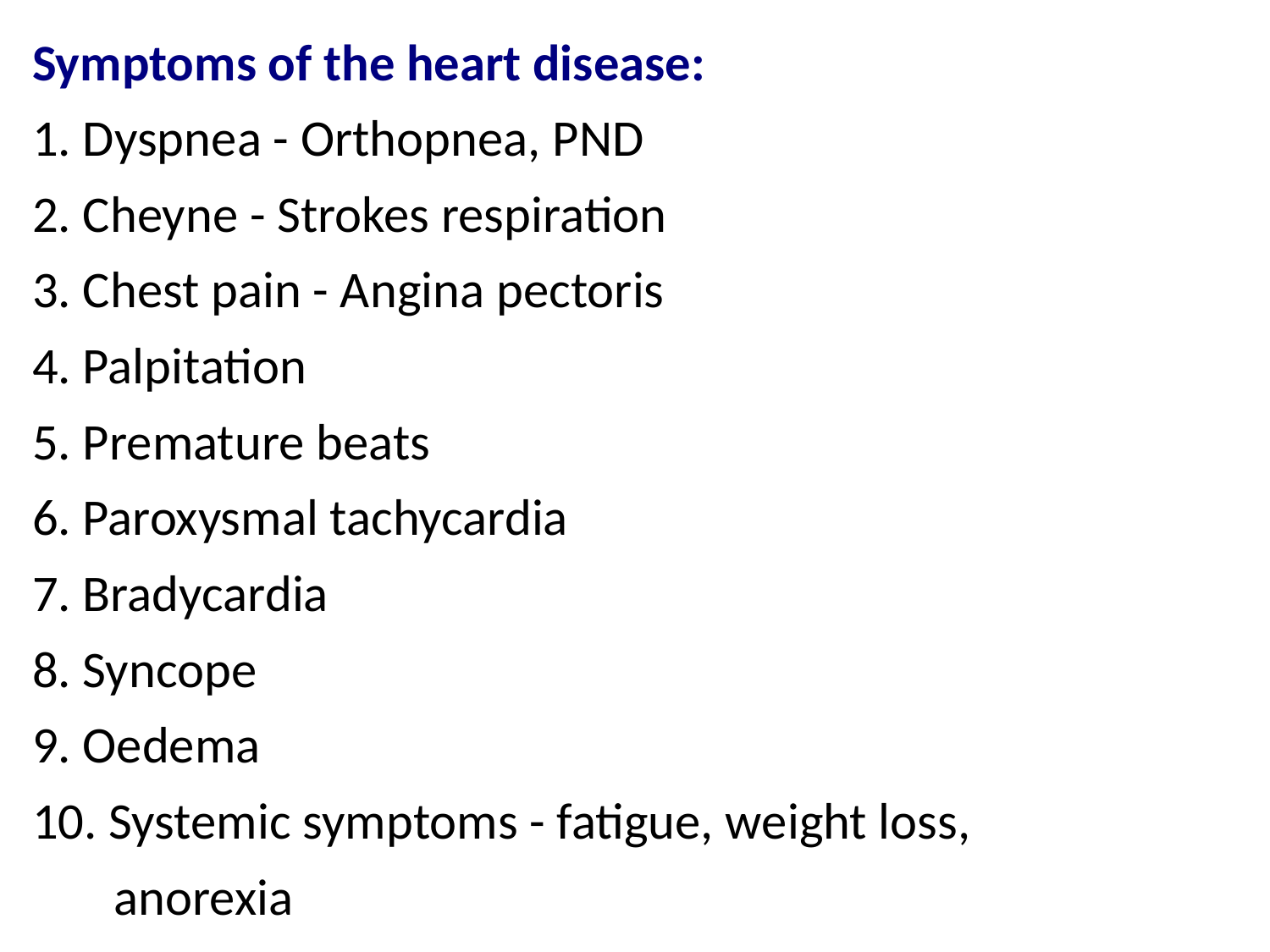

Symptoms of the heart disease:
1. Dyspnea - Orthopnea, PND
2. Cheyne - Strokes respiration
3. Chest pain - Angina pectoris
4. Palpitation
5. Premature beats
6. Paroxysmal tachycardia
7. Bradycardia
8. Syncope
9. Oedema
10. Systemic symptoms - fatigue, weight loss,
       anorexia